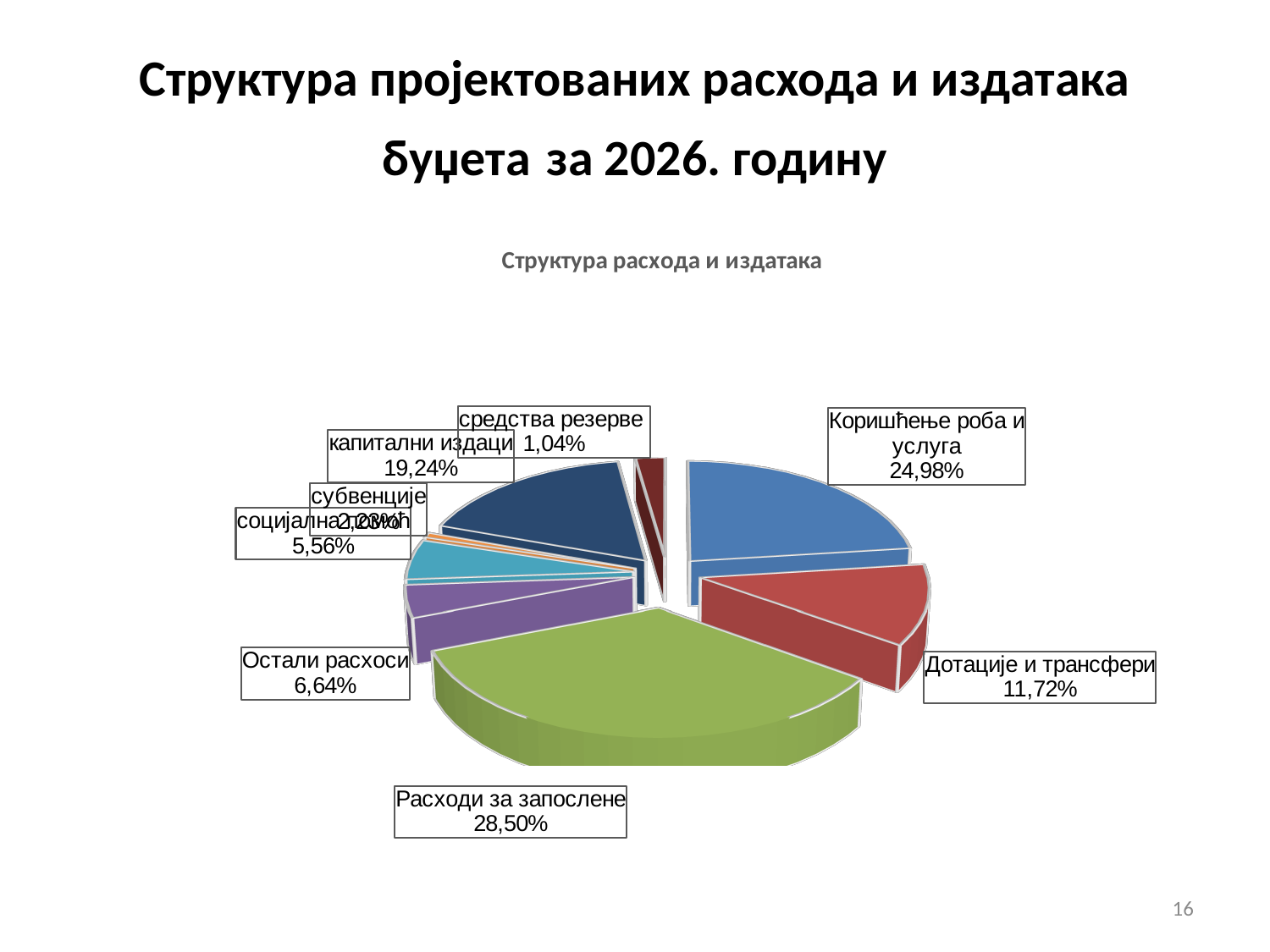

Структура пројектованих расхода и издатака буџета за 2026. годину

[unsupported chart]

16